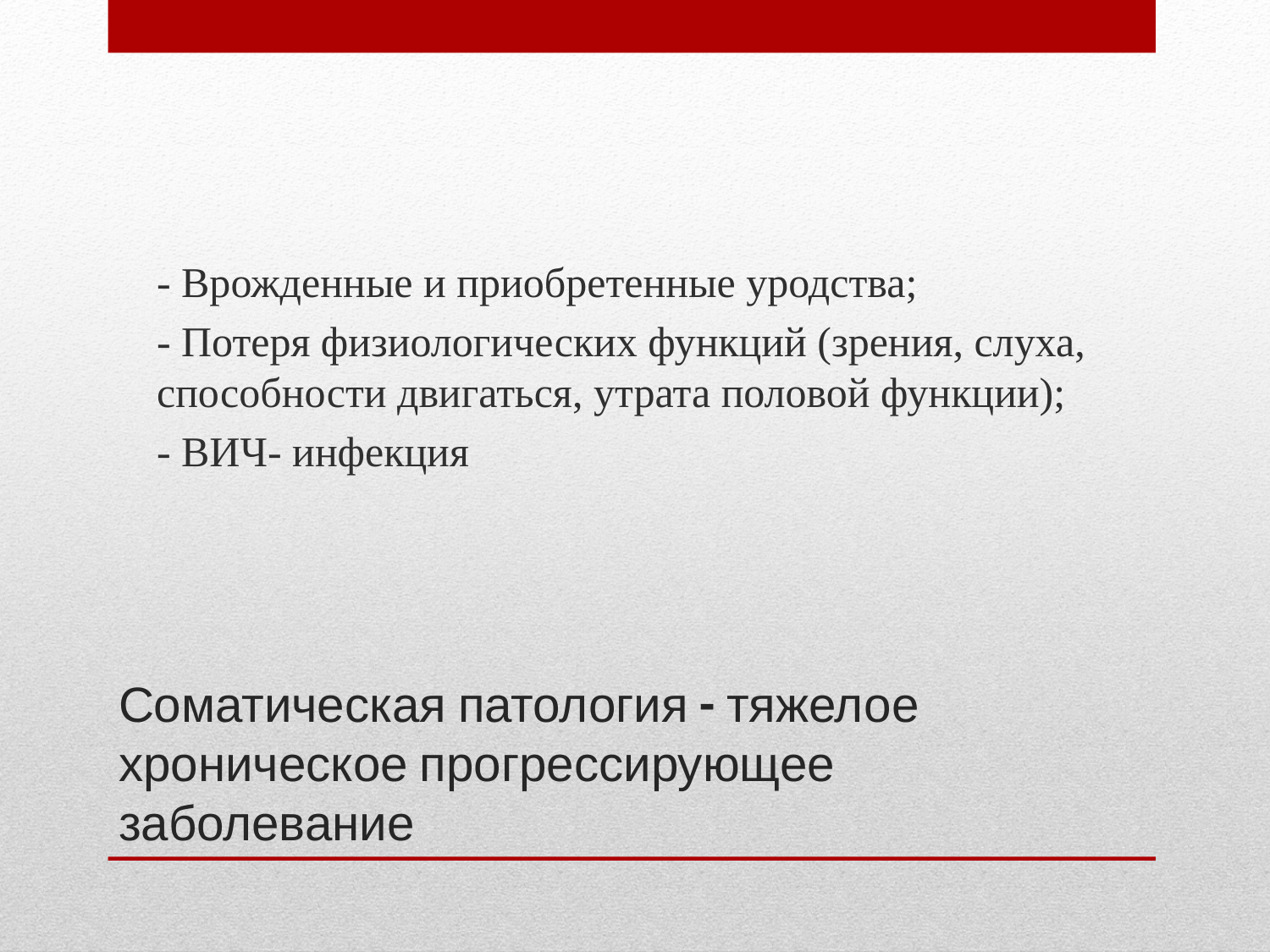

- Врожденные и приобретенные уродства;
- Потеря физиологических функций (зрения, слуха, способности двигаться, утрата половой функции);
- ВИЧ- инфекция
# Соматическая патология - тяжелое хроническое прогрессирующее заболевание